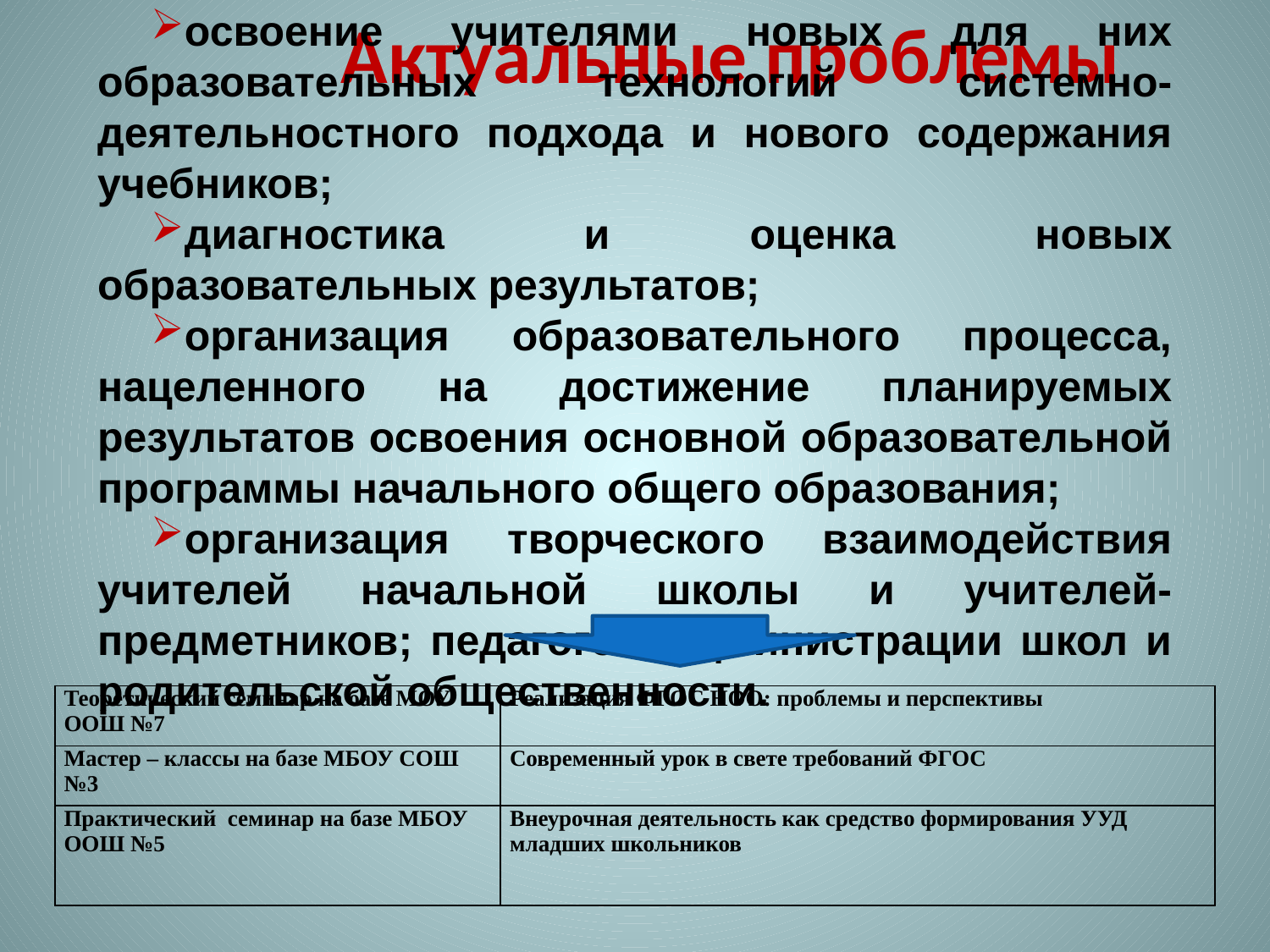

Актуальные проблемы
освоение учителями новых для них образовательных технологий системно-деятельностного подхода и нового содержания учебников;
диагностика и оценка новых образовательных результатов;
организация образовательного процесса, нацеленного на достижение планируемых результатов освоения основной образовательной программы начального общего образования;
организация творческого взаимодействия учителей начальной школы и учителей-предметников; педагогов, администрации школ и родительской общественности.

| Теоретический семинар на базе МОУ ООШ №7 | Реализация ФГОС НОО: проблемы и перспективы |
| --- | --- |
| Мастер – классы на базе МБОУ СОШ №3 | Современный урок в свете требований ФГОС |
| Практический семинар на базе МБОУ ООШ №5 | Внеурочная деятельность как средство формирования УУД младших школьников |